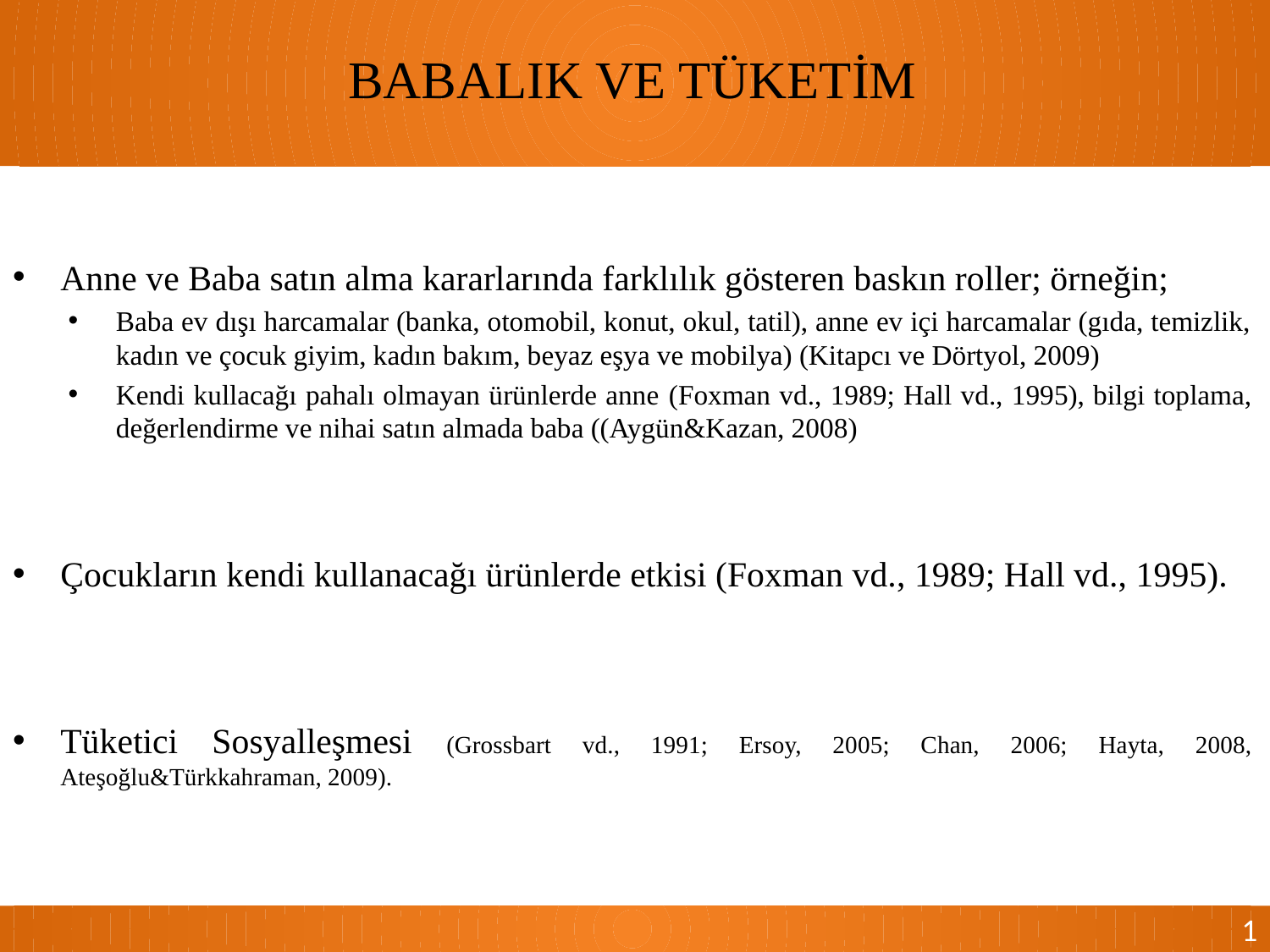

BABALIK VE TÜKETİM

Anne ve Baba satın alma kararlarında farklılık gösteren baskın roller; örneğin;
Baba ev dışı harcamalar (banka, otomobil, konut, okul, tatil), anne ev içi harcamalar (gıda, temizlik, kadın ve çocuk giyim, kadın bakım, beyaz eşya ve mobilya) (Kitapcı ve Dörtyol, 2009)
Kendi kullacağı pahalı olmayan ürünlerde anne (Foxman vd., 1989; Hall vd., 1995), bilgi toplama, değerlendirme ve nihai satın almada baba ((Aygün&Kazan, 2008)

Çocukların kendi kullanacağı ürünlerde etkisi (Foxman vd., 1989; Hall vd., 1995).

Tüketici Sosyalleşmesi (Grossbart vd., 1991; Ersoy, 2005; Chan, 2006; Hayta, 2008, Ateşoğlu&Türkkahraman, 2009).

1